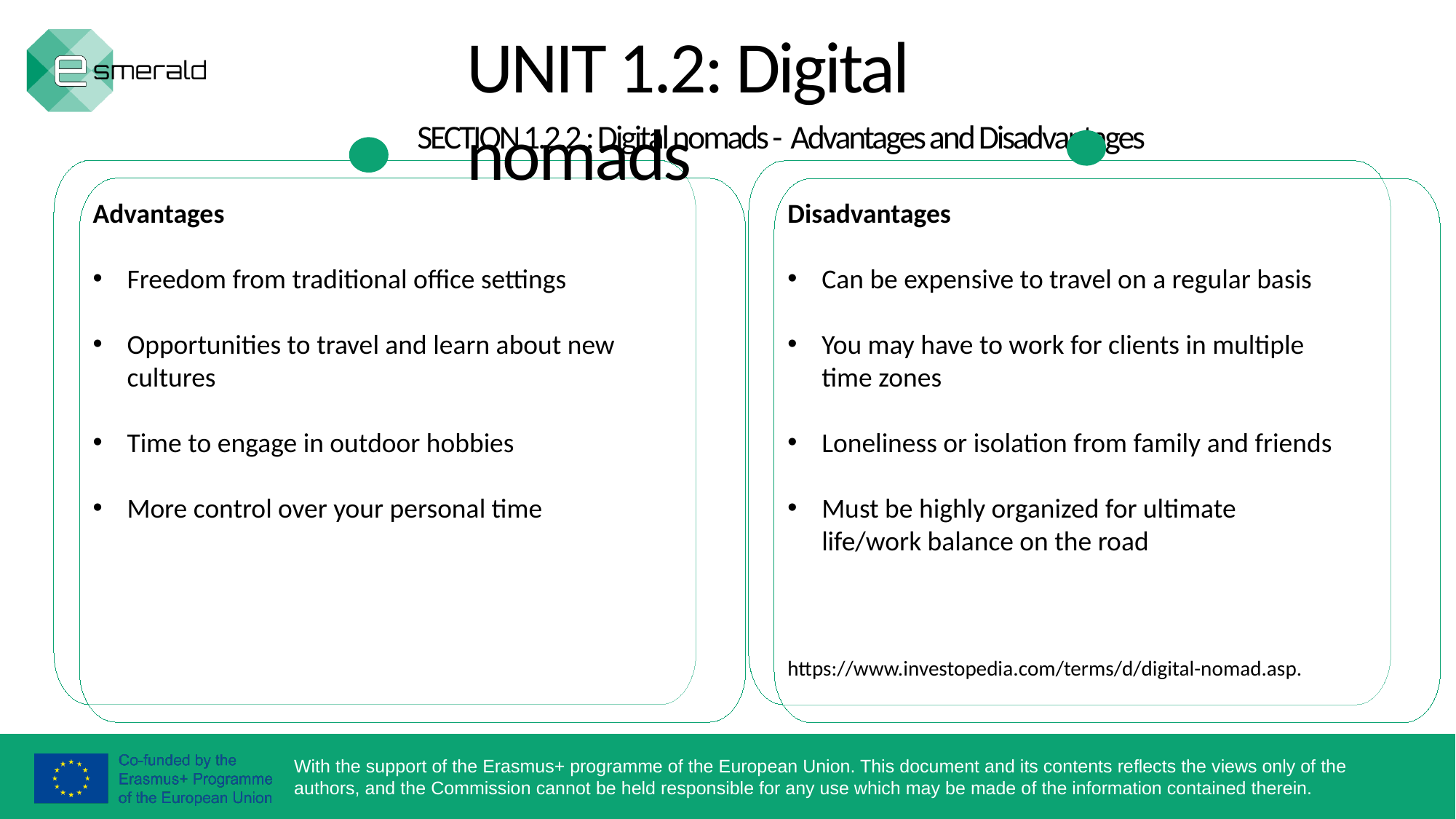

UNIT 1.2: Digital nomads
SECTION 1.2.2.: Digital nomads -  Advantages and Disadvantages

Advantages

Freedom from traditional office settings

Opportunities to travel and learn about new cultures

Time to engage in outdoor hobbies

More control over your personal time
Disadvantages

Can be expensive to travel on a regular basis

You may have to work for clients in multiple time zones

Loneliness or isolation from family and friends

Must be highly organized for ultimate life/work balance on the road

https://www.investopedia.com/terms/d/digital-nomad.asp.